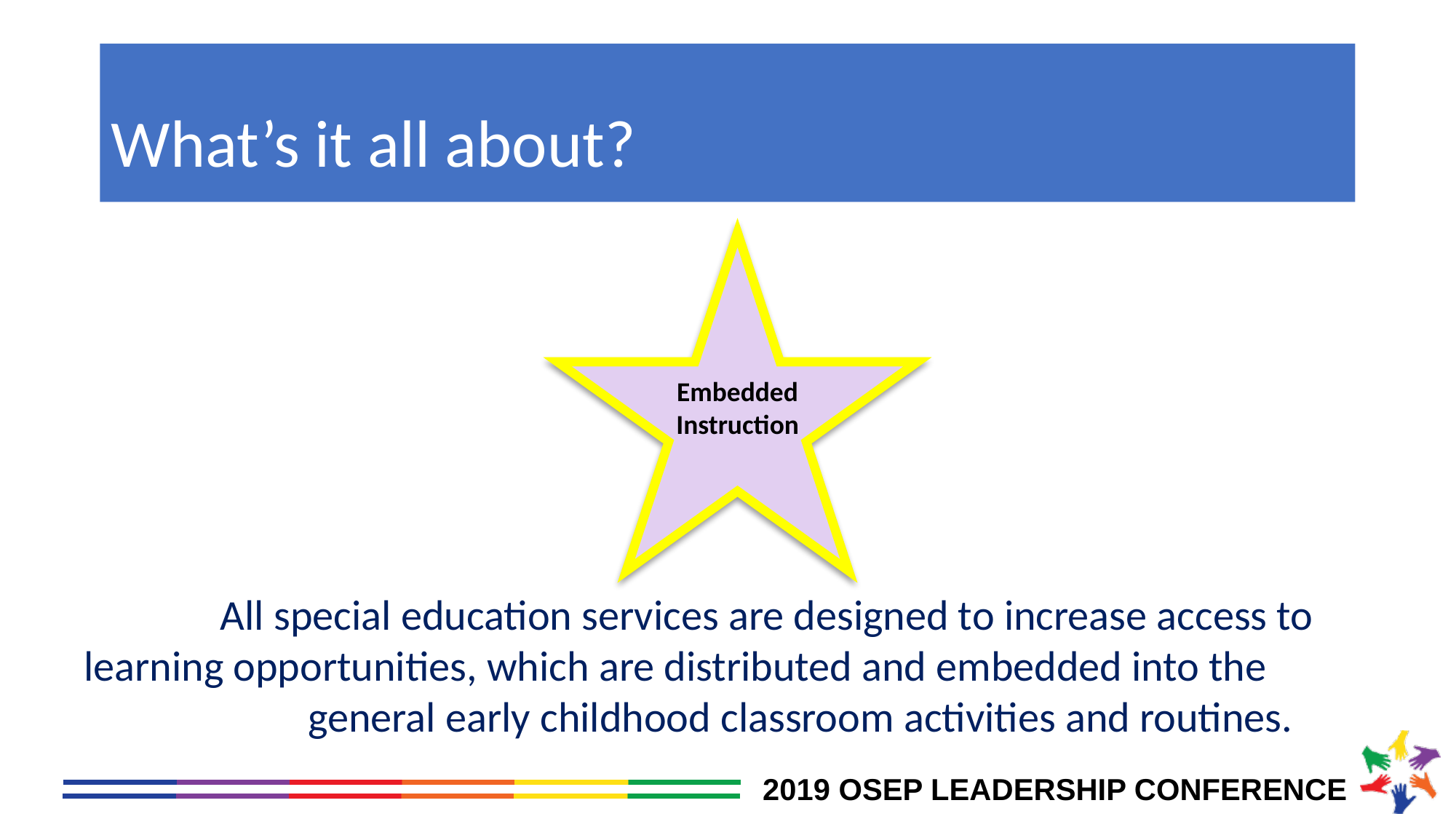

# What’s it all about? WHAT’s it all about?

Embedded Instruction
All special education services are designed to increase access to
learning opportunities, which are distributed and embedded into the                           general early childhood classroom activities and routines.